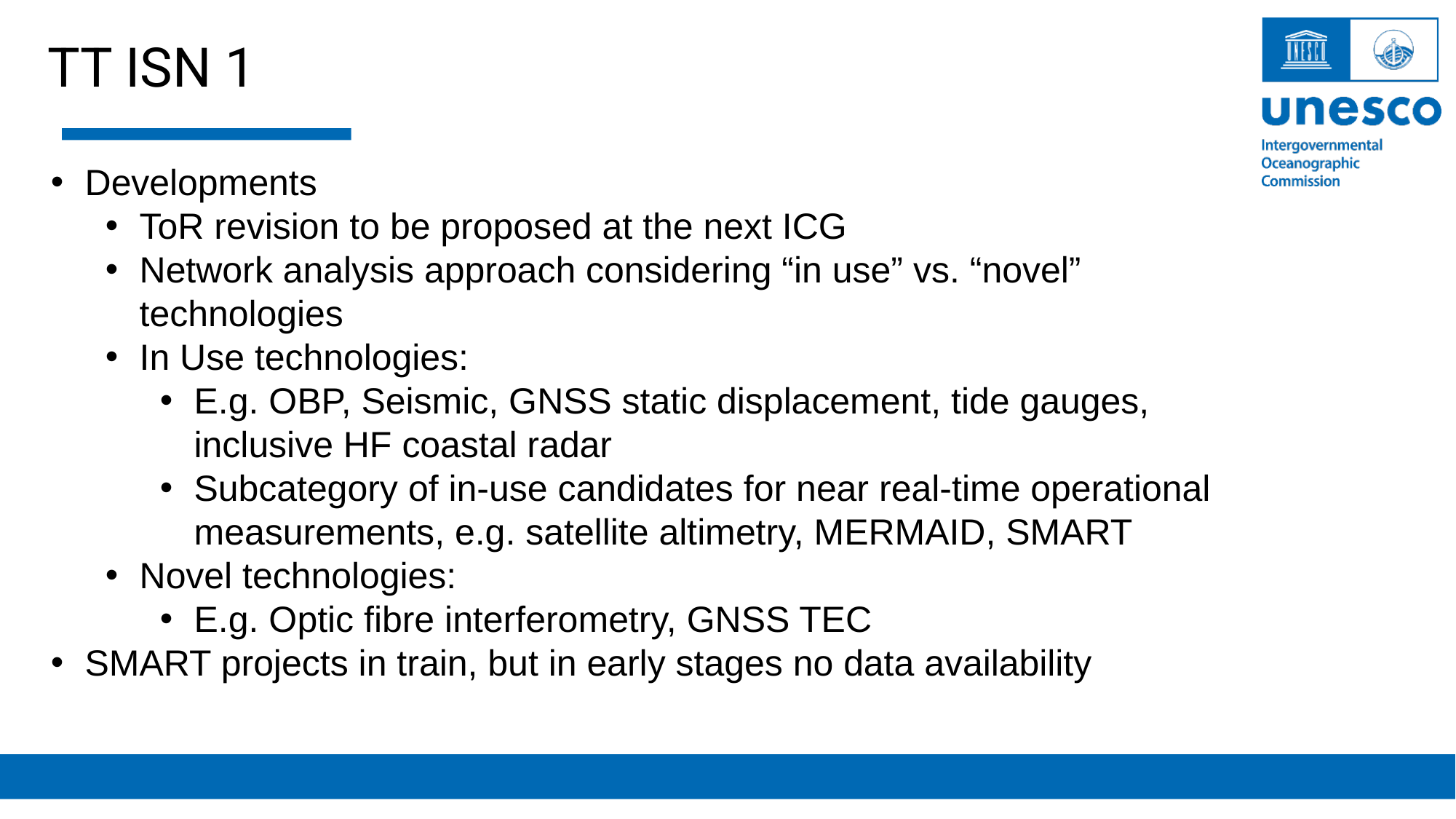

TT ISN 1
Developments
ToR revision to be proposed at the next ICG
Network analysis approach considering “in use” vs. “novel” technologies
In Use technologies:
E.g. OBP, Seismic, GNSS static displacement, tide gauges, inclusive HF coastal radar
Subcategory of in-use candidates for near real-time operational measurements, e.g. satellite altimetry, MERMAID, SMART
Novel technologies:
E.g. Optic fibre interferometry, GNSS TEC
SMART projects in train, but in early stages no data availability